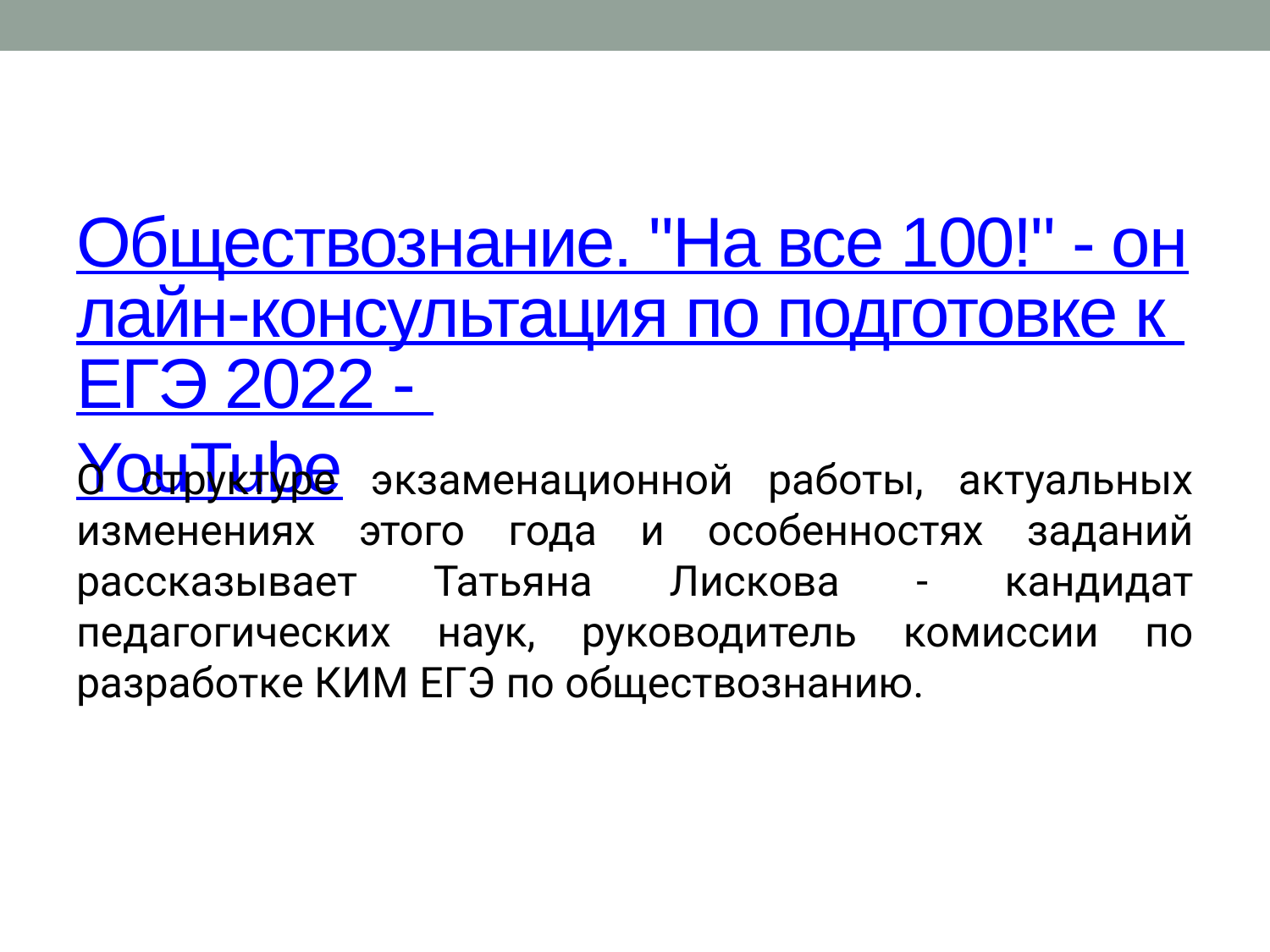

# Обществознание. "На все 100!" - онлайн-консультация по подготовке к ЕГЭ 2022 - YouTube
О структуре экзаменационной работы, актуальных изменениях этого года и особенностях заданий рассказывает Татьяна Лискова - кандидат педагогических наук, руководитель комиссии по разработке КИМ ЕГЭ по обществознанию.